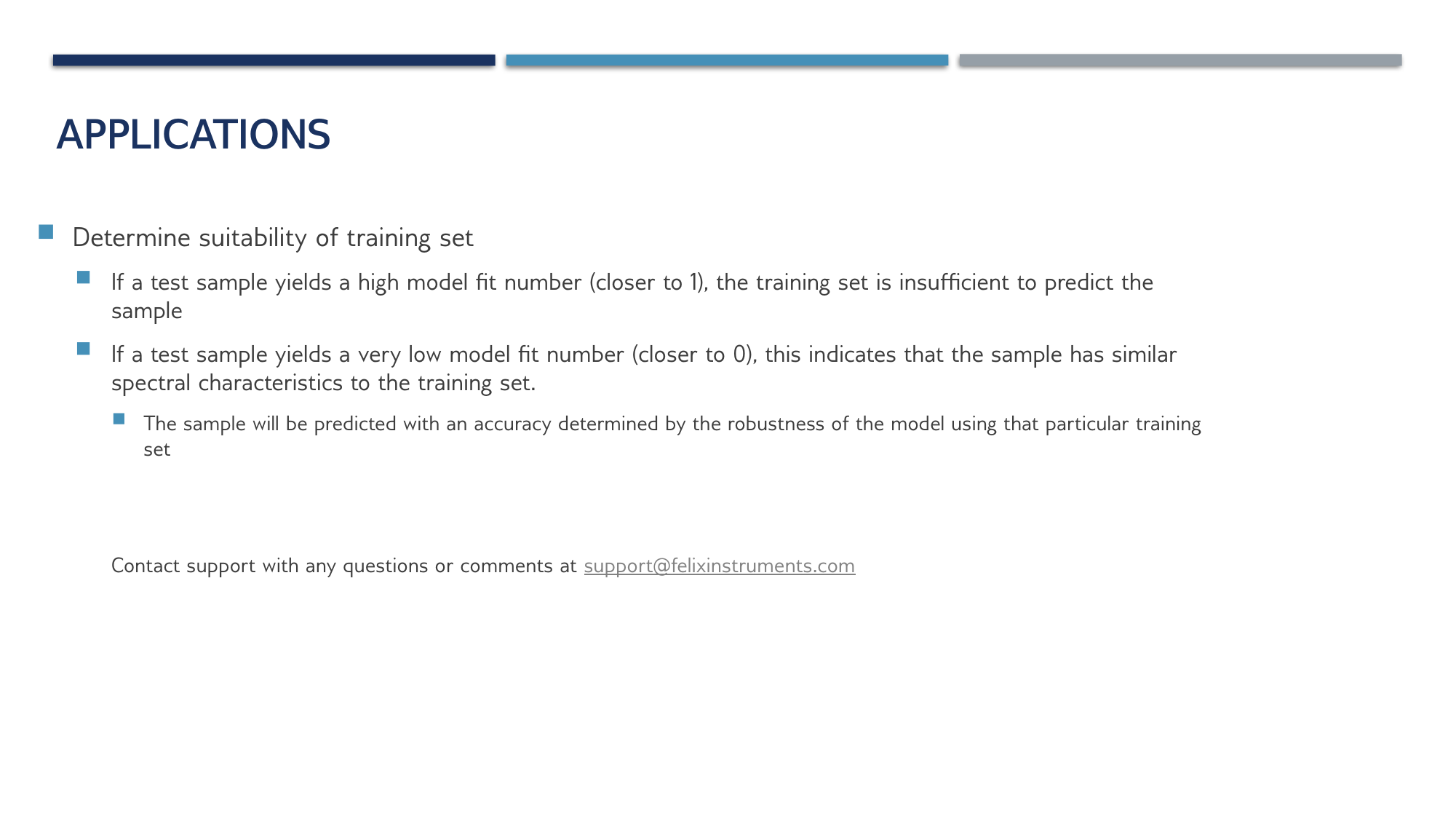

Applications
Determine suitability of training set
If a test sample yields a high model fit number (closer to 1), the training set is insufficient to predict the sample
If a test sample yields a very low model fit number (closer to 0), this indicates that the sample has similar spectral characteristics to the training set.
The sample will be predicted with an accuracy determined by the robustness of the model using that particular training set

Contact support with any questions or comments at support@felixinstruments.com